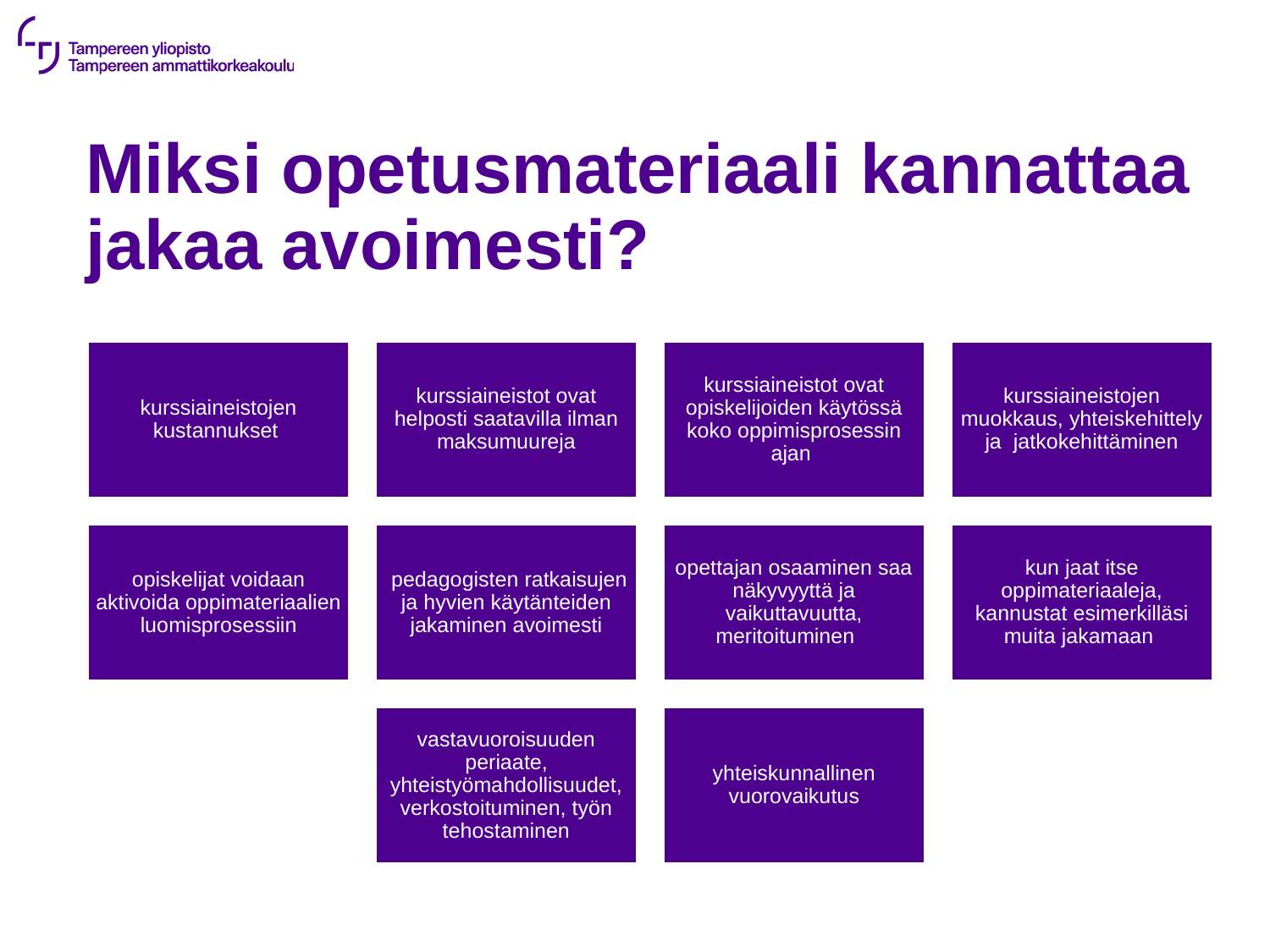

# Miksi opetusmateriaali kannattaa jakaa avoimesti?
kurssiaineistojen kustannukset
kurssiaineistot ovat helposti saatavilla ilman maksumuureja
kurssiaineistot ovat opiskelijoiden käytössä koko oppimisprosessin ajan
kurssiaineistojen muokkaus, yhteiskehittely ja  jatkokehittäminen
opiskelijat voidaan aktivoida oppimateriaalien luomisprosessiin
 pedagogisten ratkaisujen ja hyvien käytänteiden jakaminen avoimesti
opettajan osaaminen saa näkyvyyttä ja vaikuttavuutta, meritoituminen
kun jaat itse oppimateriaaleja, kannustat esimerkilläsi muita jakamaan
vastavuoroisuuden periaate, yhteistyömahdollisuudet, verkostoituminen, työn tehostaminen
yhteiskunnallinen vuorovaikutus